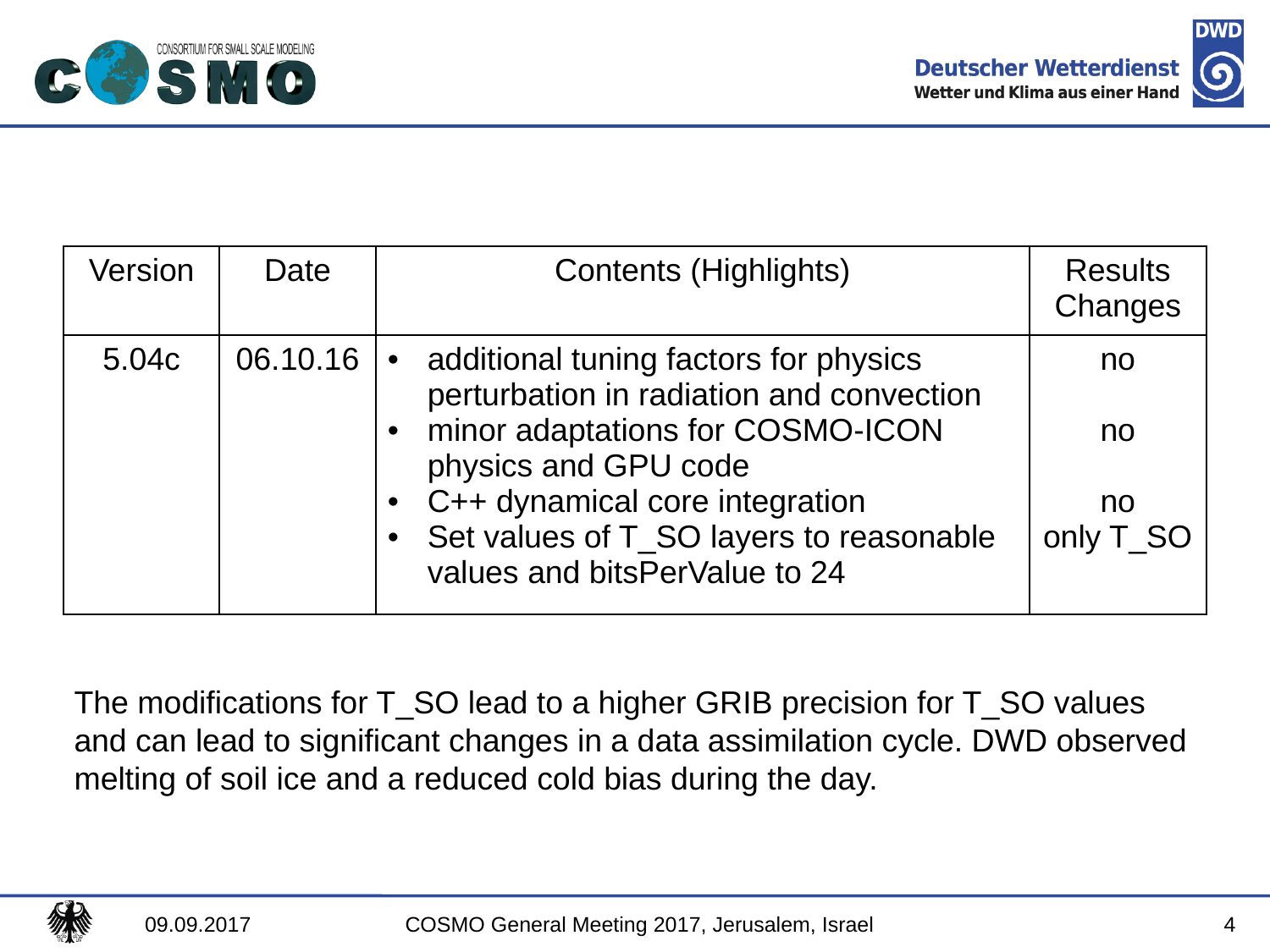

#
| Version | Date | Contents (Highlights) | Results Changes |
| --- | --- | --- | --- |
| 5.04c | 06.10.16 | additional tuning factors for physics perturbation in radiation and convection minor adaptations for COSMO-ICON physics and GPU code C++ dynamical core integration Set values of T\_SO layers to reasonable values and bitsPerValue to 24 | no no no only T\_SO |
The modifications for T_SO lead to a higher GRIB precision for T_SO values
and can lead to significant changes in a data assimilation cycle. DWD observed
melting of soil ice and a reduced cold bias during the day.
4
09.09.2017
COSMO General Meeting 2017, Jerusalem, Israel